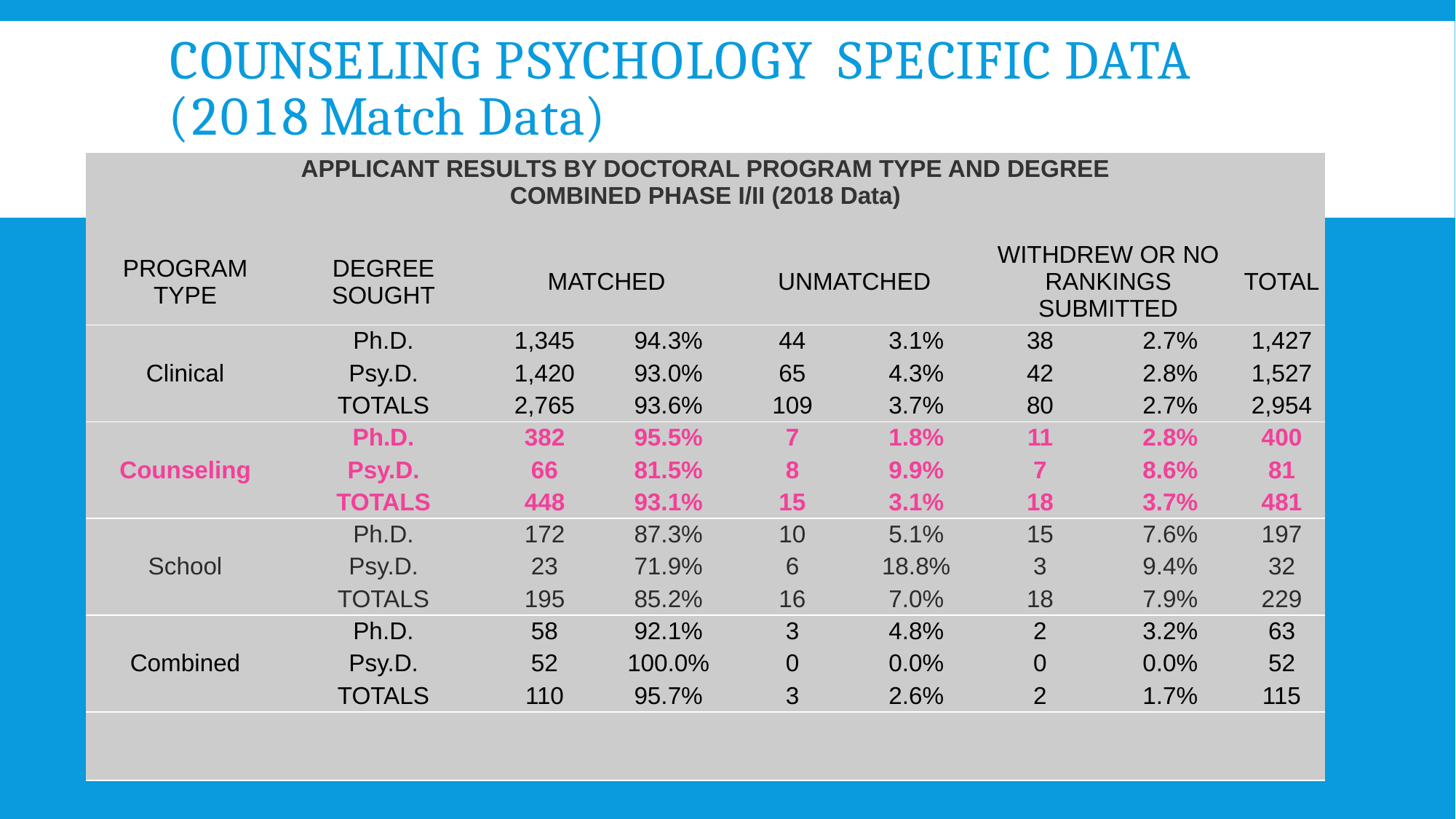

# COUNSELING PSYCHOLOGY  SPECIFIC DATA (2018 Match Data)
| APPLICANT RESULTS BY DOCTORAL PROGRAM TYPE AND DEGREE COMBINED PHASE I/II (2018 Data) |  |  |  |  |  |  |  |  |
| --- | --- | --- | --- | --- | --- | --- | --- | --- |
| PROGRAM TYPE | DEGREE SOUGHT | MATCHED |  | UNMATCHED |  | WITHDREW OR NO RANKINGS SUBMITTED |  | TOTAL |
| Clinical | Ph.D. | 1,345 | 94.3% | 44 | 3.1% | 38 | 2.7% | 1,427 |
|  | Psy.D. | 1,420 | 93.0% | 65 | 4.3% | 42 | 2.8% | 1,527 |
|  | TOTALS | 2,765 | 93.6% | 109 | 3.7% | 80 | 2.7% | 2,954 |
| Counseling | Ph.D. | 382 | 95.5% | 7 | 1.8% | 11 | 2.8% | 400 |
|  | Psy.D. | 66 | 81.5% | 8 | 9.9% | 7 | 8.6% | 81 |
|  | TOTALS | 448 | 93.1% | 15 | 3.1% | 18 | 3.7% | 481 |
| School | Ph.D. | 172 | 87.3% | 10 | 5.1% | 15 | 7.6% | 197 |
|  | Psy.D. | 23 | 71.9% | 6 | 18.8% | 3 | 9.4% | 32 |
|  | TOTALS | 195 | 85.2% | 16 | 7.0% | 18 | 7.9% | 229 |
| Combined | Ph.D. | 58 | 92.1% | 3 | 4.8% | 2 | 3.2% | 63 |
|  | Psy.D. | 52 | 100.0% | 0 | 0.0% | 0 | 0.0% | 52 |
|  | TOTALS | 110 | 95.7% | 3 | 2.6% | 2 | 1.7% | 115 |
|  |  |  |  |  |  |  |  |  |